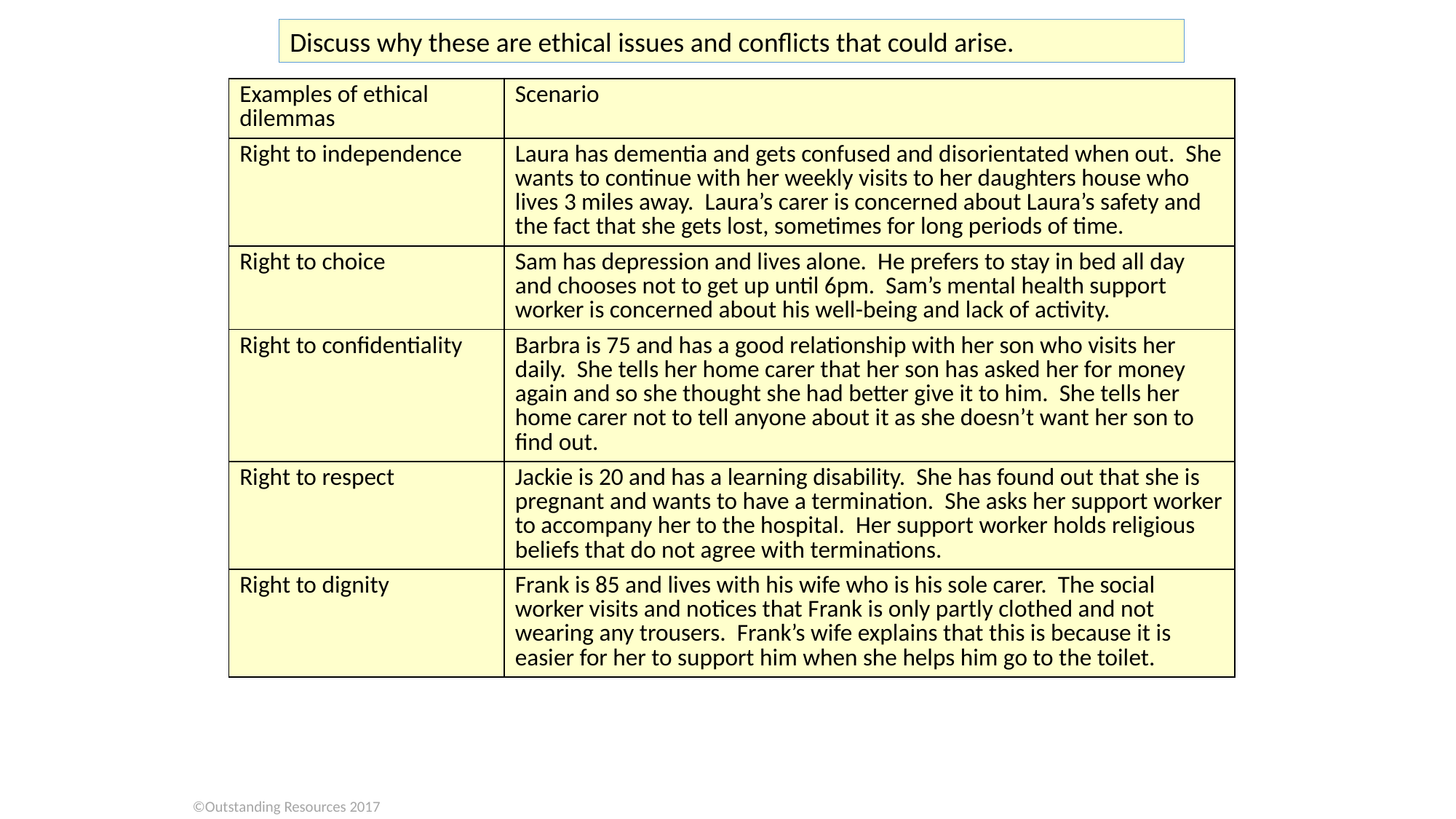

Discuss why these are ethical issues and conflicts that could arise.
| Examples of ethical dilemmas | Scenario |
| --- | --- |
| Right to independence | Laura has dementia and gets confused and disorientated when out. She wants to continue with her weekly visits to her daughters house who lives 3 miles away. Laura’s carer is concerned about Laura’s safety and the fact that she gets lost, sometimes for long periods of time. |
| Right to choice | Sam has depression and lives alone. He prefers to stay in bed all day and chooses not to get up until 6pm. Sam’s mental health support worker is concerned about his well-being and lack of activity. |
| Right to confidentiality | Barbra is 75 and has a good relationship with her son who visits her daily. She tells her home carer that her son has asked her for money again and so she thought she had better give it to him. She tells her home carer not to tell anyone about it as she doesn’t want her son to find out. |
| Right to respect | Jackie is 20 and has a learning disability. She has found out that she is pregnant and wants to have a termination. She asks her support worker to accompany her to the hospital. Her support worker holds religious beliefs that do not agree with terminations. |
| Right to dignity | Frank is 85 and lives with his wife who is his sole carer. The social worker visits and notices that Frank is only partly clothed and not wearing any trousers. Frank’s wife explains that this is because it is easier for her to support him when she helps him go to the toilet. |
©Outstanding Resources 2017